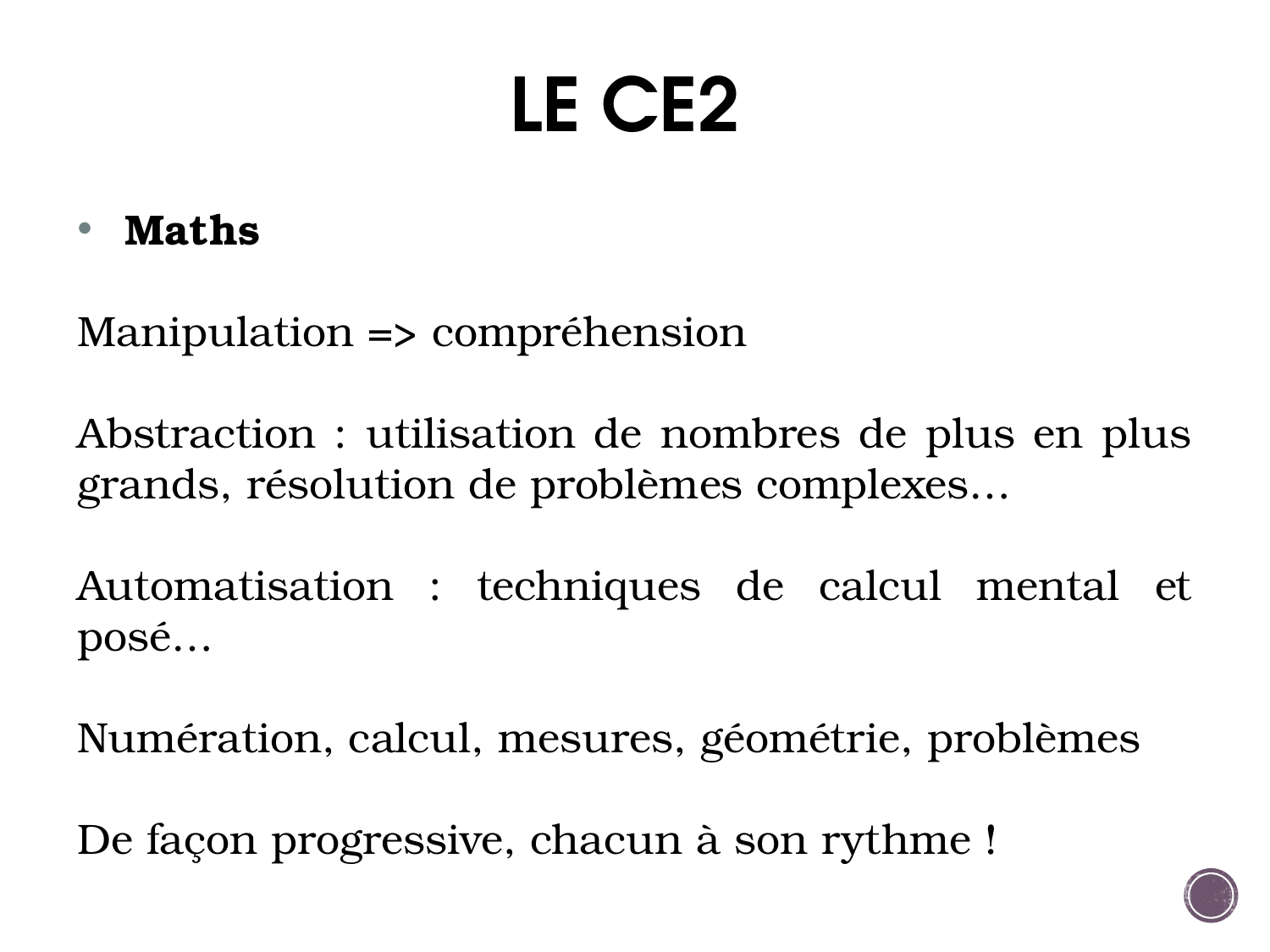

# LE CE2
Maths

Manipulation => compréhension

Abstraction : utilisation de nombres de plus en plus grands, résolution de problèmes complexes…

Automatisation : techniques de calcul mental et posé…

Numération, calcul, mesures, géométrie, problèmes

De façon progressive, chacun à son rythme !